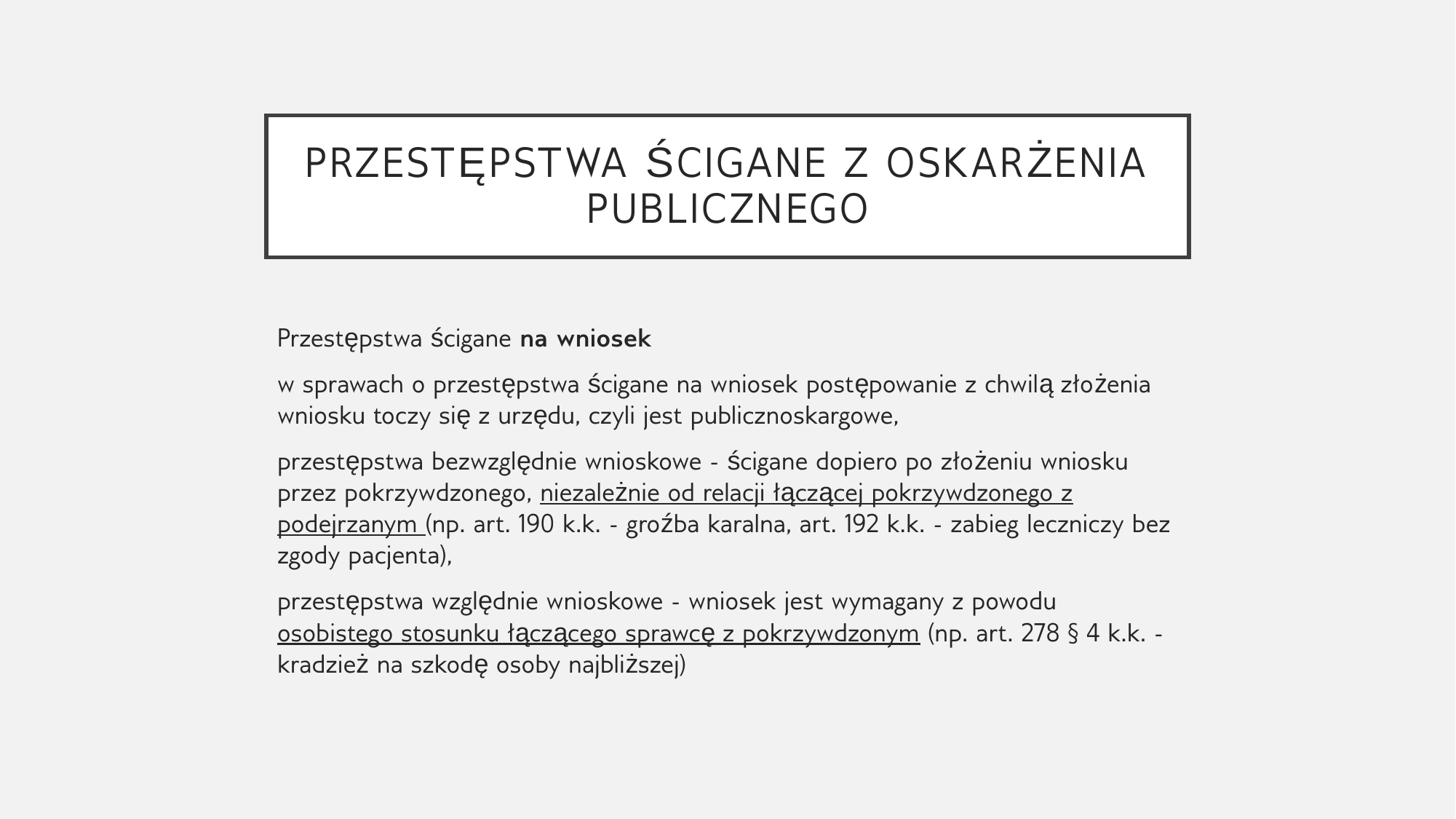

# Przestępstwa ścigane z oskarżenia publicznego
Przestępstwa ścigane na wniosek
w sprawach o przestępstwa ścigane na wniosek postępowanie z chwilą złożenia wniosku toczy się z urzędu, czyli jest publicznoskargowe,
przestępstwa bezwzględnie wnioskowe - ścigane dopiero po złożeniu wniosku przez pokrzywdzonego, niezależnie od relacji łączącej pokrzywdzonego z podejrzanym (np. art. 190 k.k. - groźba karalna, art. 192 k.k. - zabieg leczniczy bez zgody pacjenta),
przestępstwa względnie wnioskowe - wniosek jest wymagany z powodu osobistego stosunku łączącego sprawcę z pokrzywdzonym (np. art. 278 § 4 k.k. - kradzież na szkodę osoby najbliższej)